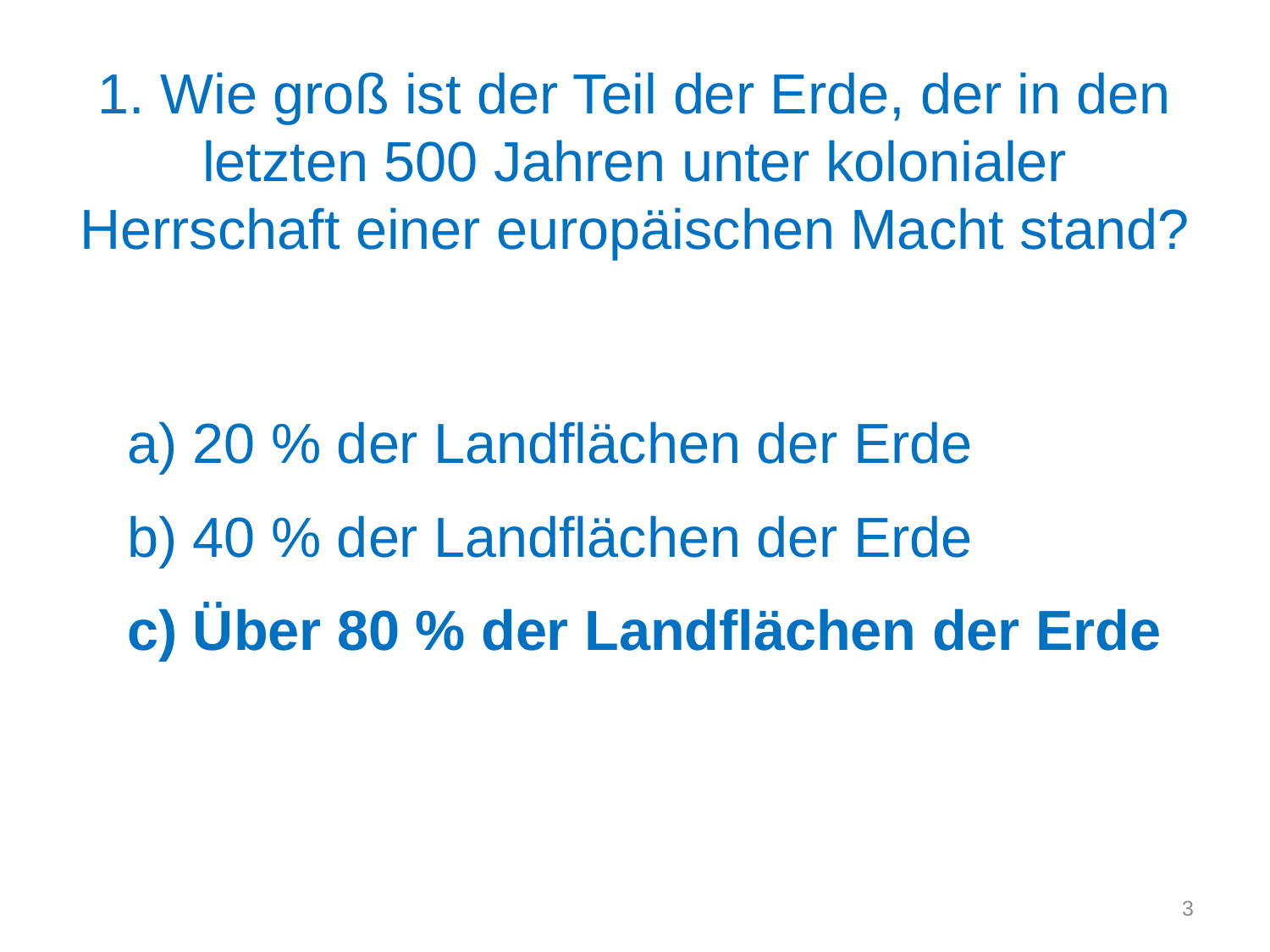

# 1. Wie groß ist der Teil der Erde, der in den letzten 500 Jahren unter kolonialer Herrschaft einer europäischen Macht stand?
a) 20 % der Landflächen der Erde
b) 40 % der Landflächen der Erde
c) Über 80 % der Landflächen der Erde
3